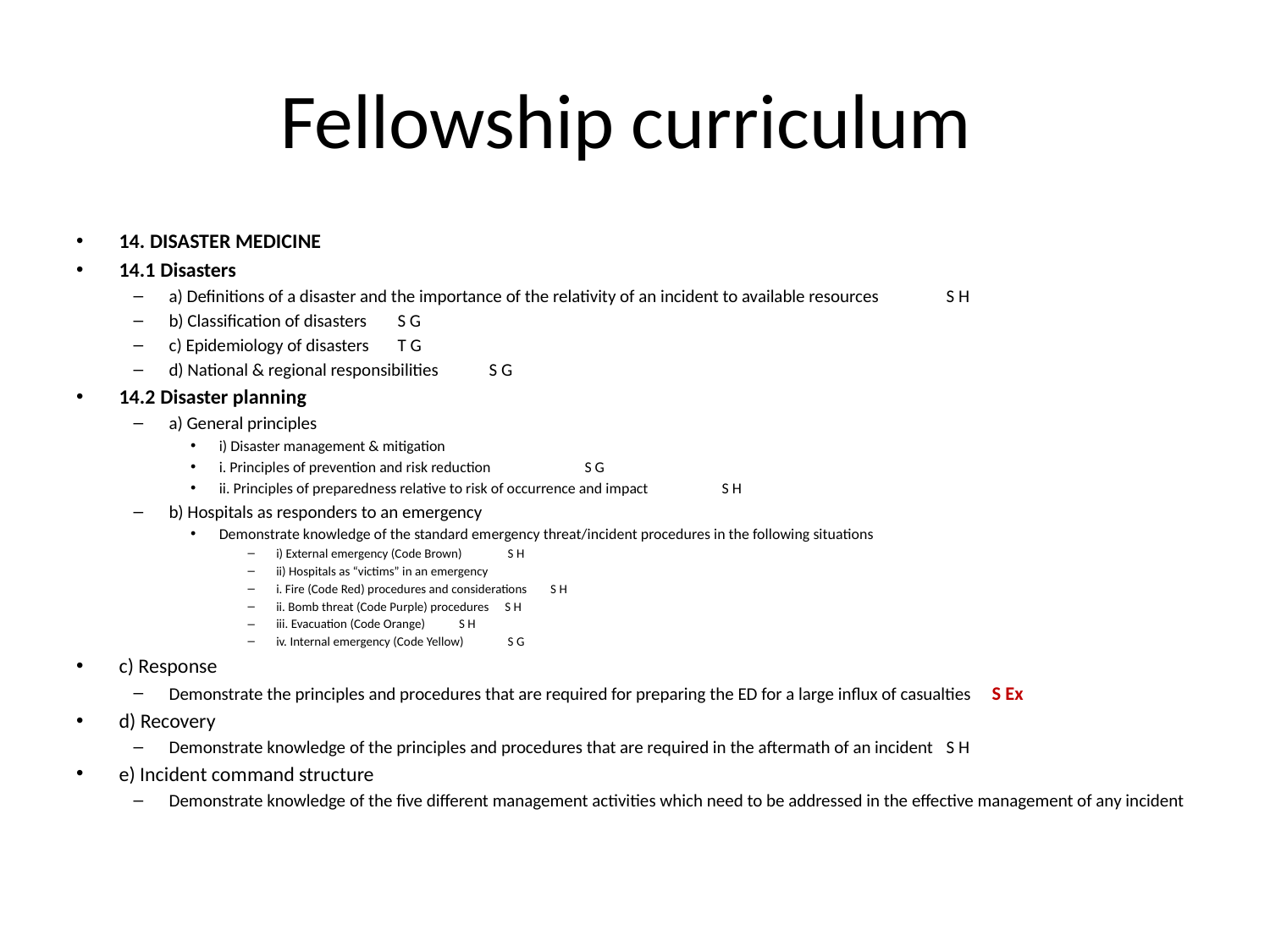

# Fellowship curriculum
14. DISASTER MEDICINE
14.1 Disasters
a) Definitions of a disaster and the importance of the relativity of an incident to available resources 		S H
b) Classification of disasters 						S G
c) Epidemiology of disasters 						T G
d) National & regional responsibilities 					S G
14.2 Disaster planning
a) General principles
i) Disaster management & mitigation
i. Principles of prevention and risk reduction 				   	S G
ii. Principles of preparedness relative to risk of occurrence and impact		   	S H
b) Hospitals as responders to an emergency
Demonstrate knowledge of the standard emergency threat/incident procedures in the following situations
i) External emergency (Code Brown)					 S H
ii) Hospitals as “victims” in an emergency
i. Fire (Code Red) procedures and considerations 					S H
ii. Bomb threat (Code Purple) procedures 					S H
iii. Evacuation (Code Orange) 					S H
iv. Internal emergency (Code Yellow)					 S G
c) Response
Demonstrate the principles and procedures that are required for preparing the ED for a large influx of casualties 	S Ex
d) Recovery
Demonstrate knowledge of the principles and procedures that are required in the aftermath of an incident 	S H
e) Incident command structure
Demonstrate knowledge of the five different management activities which need to be addressed in the effective management of any incident